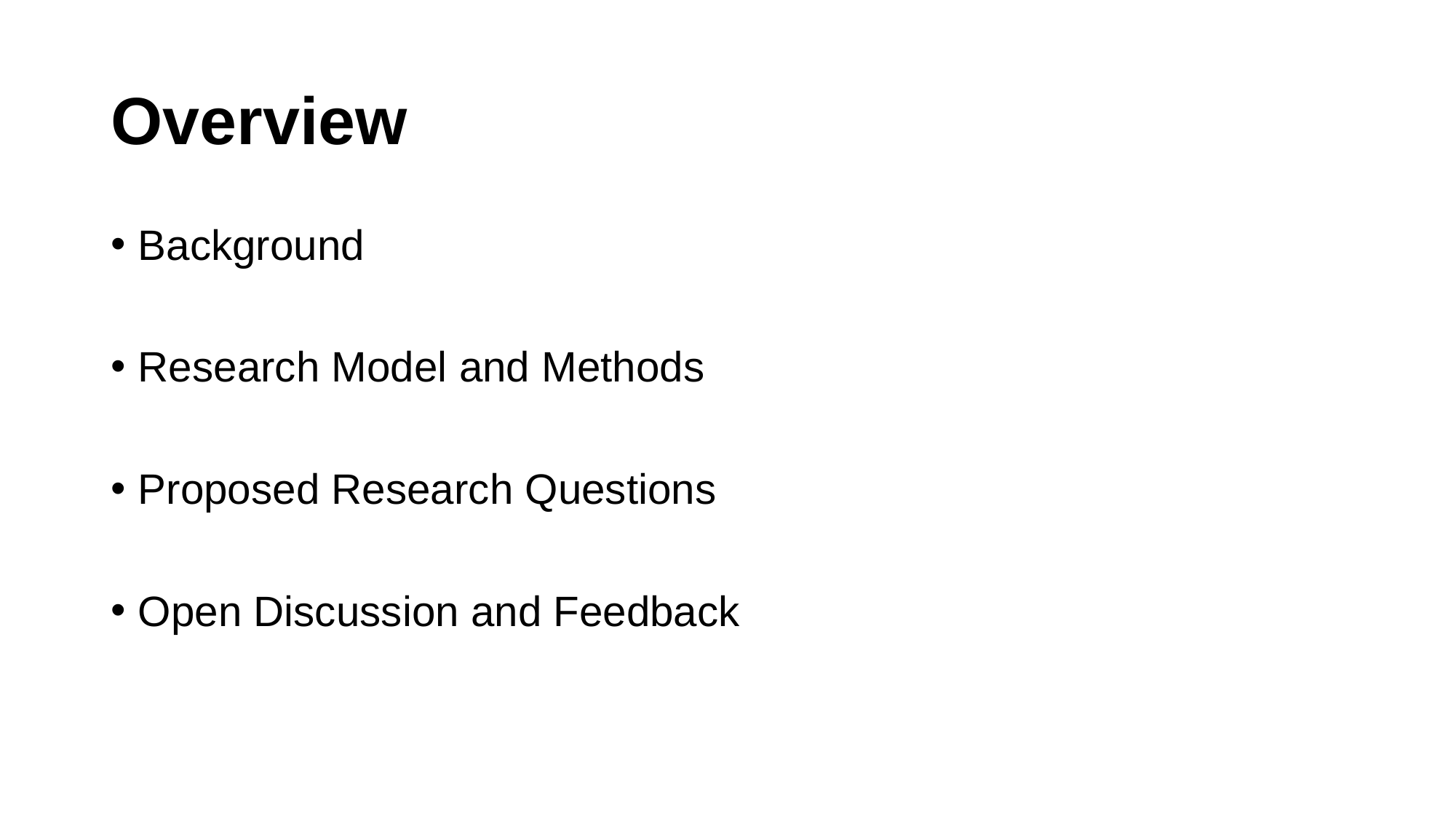

# Overview
Background

Research Model and Methods

Proposed Research Questions

Open Discussion and Feedback